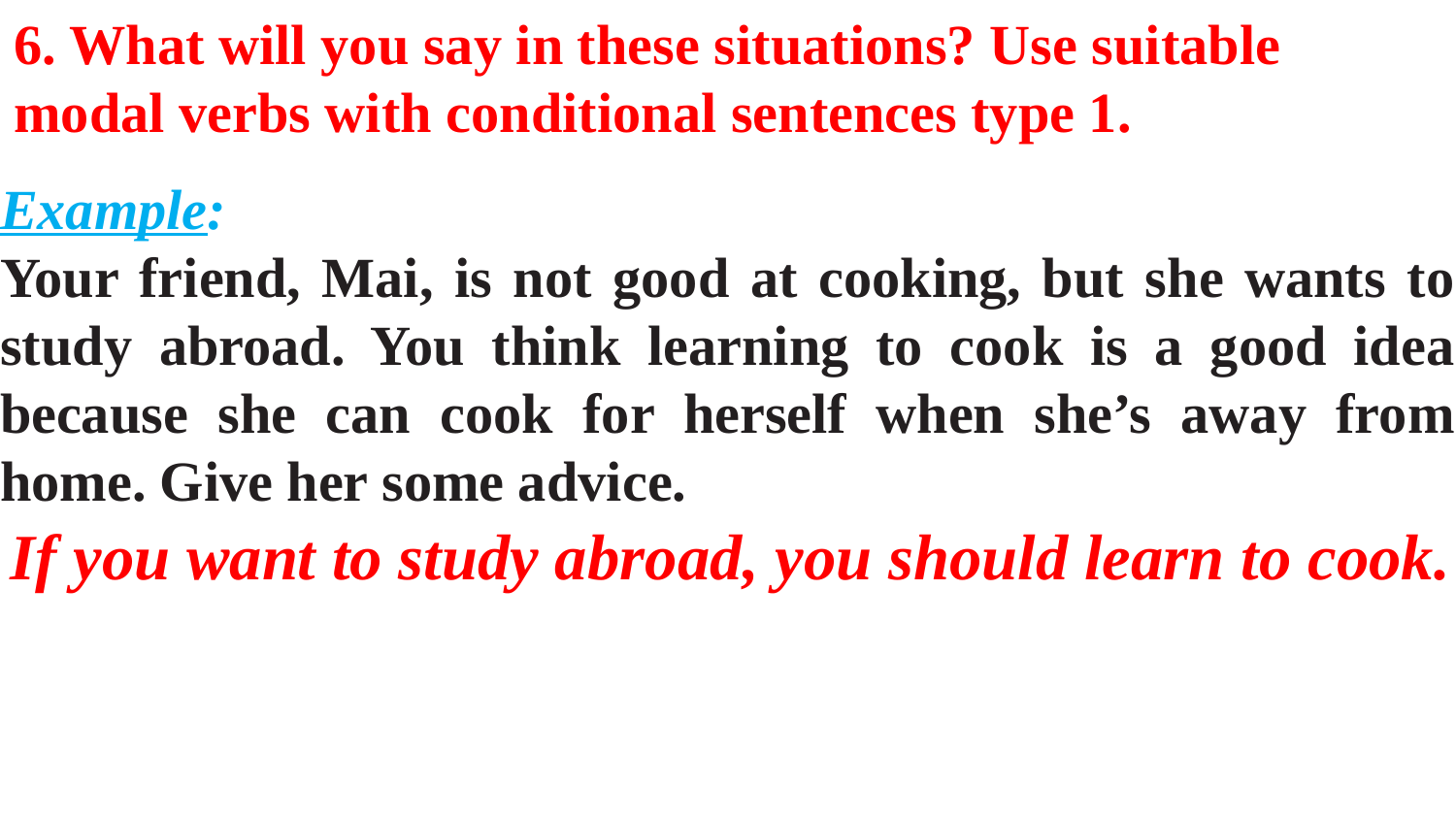

6. What will you say in these situations? Use suitable modal verbs with conditional sentences type 1.
Example:
Your friend, Mai, is not good at cooking, but she wants to study abroad. You think learning to cook is a good idea because she can cook for herself when she’s away from home. Give her some advice.
If you want to study abroad, you should learn to cook.